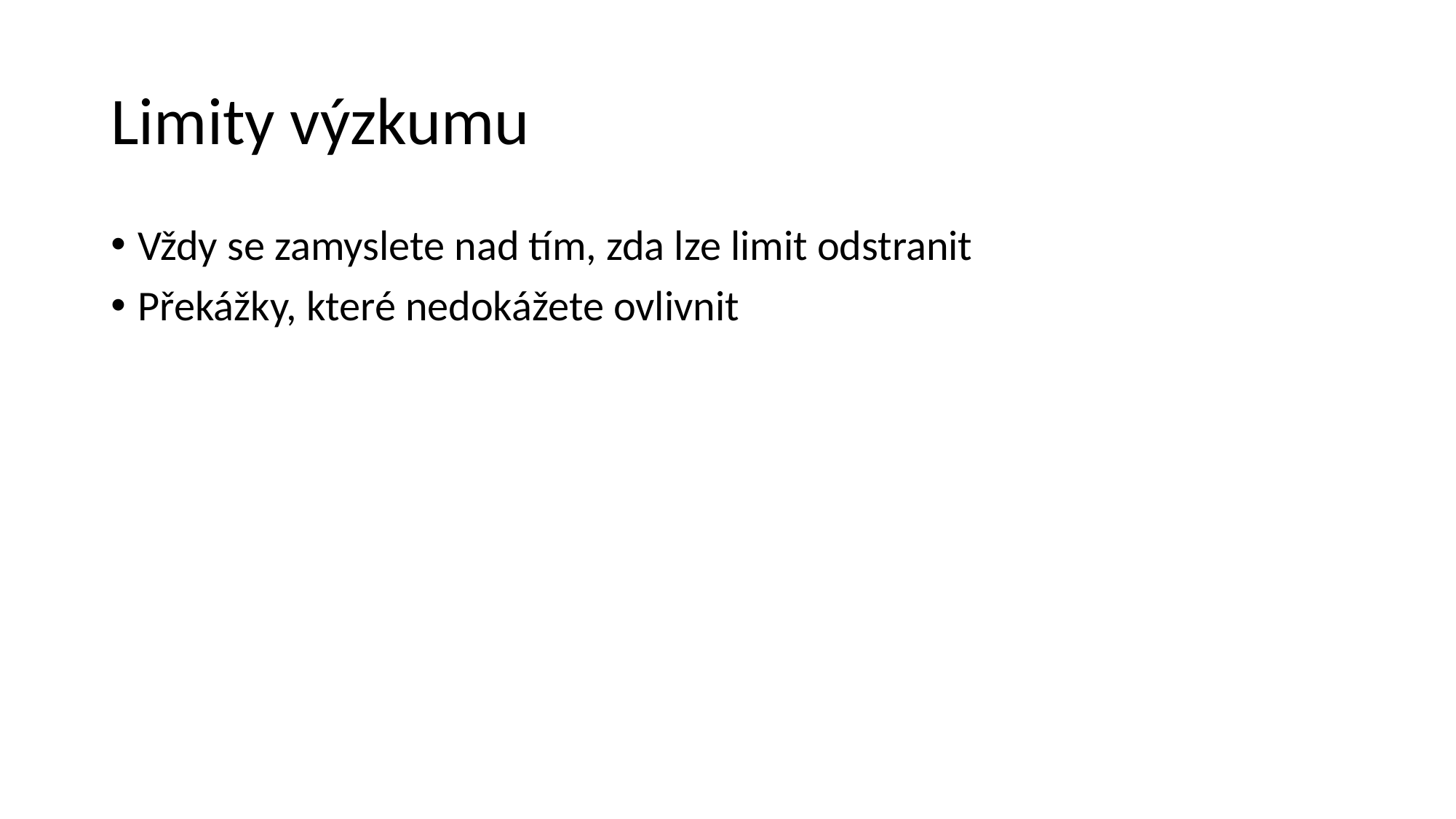

# Limity výzkumu
Vždy se zamyslete nad tím, zda lze limit odstranit
Překážky, které nedokážete ovlivnit